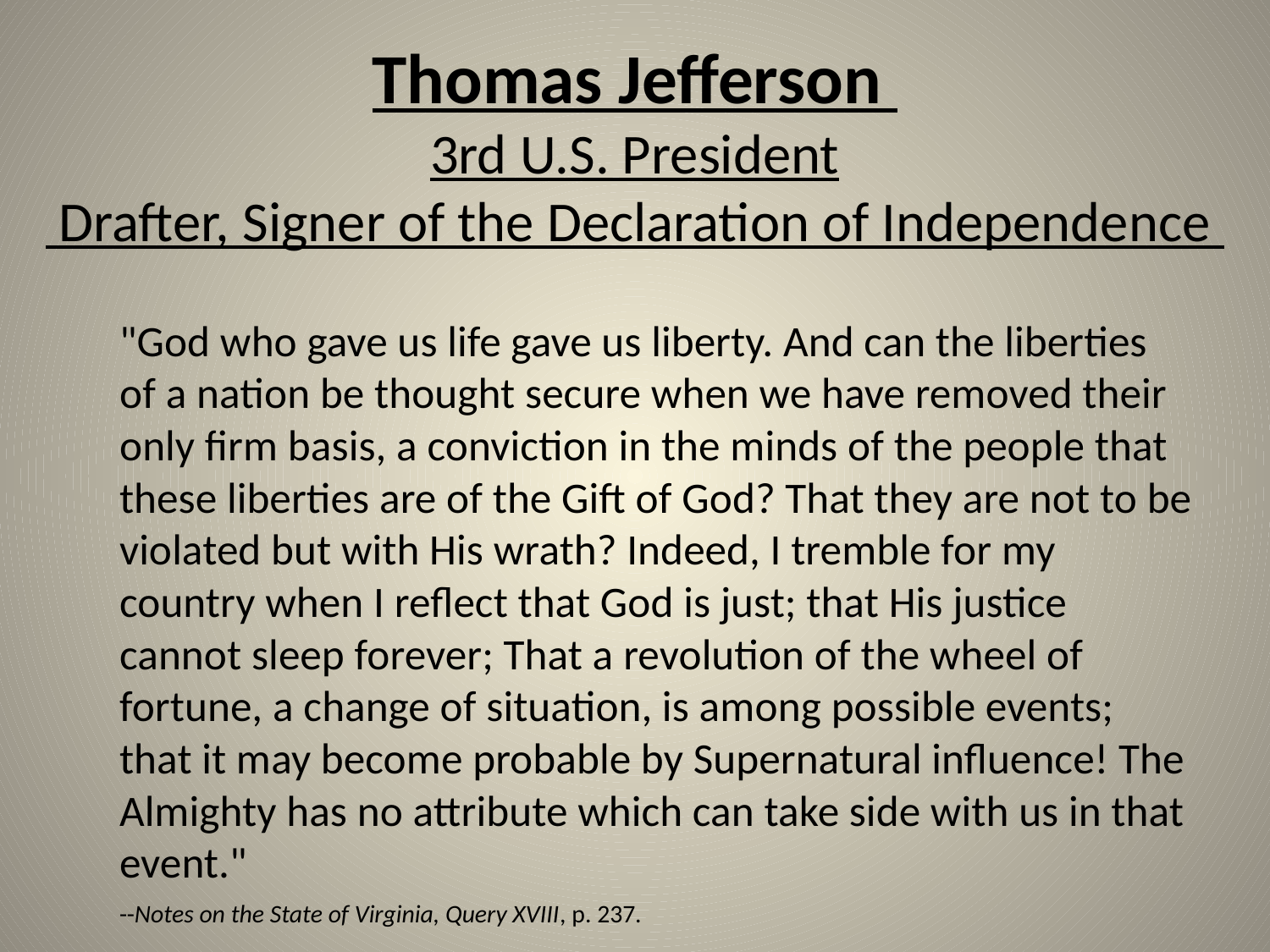

# Thomas Jefferson 3rd U.S. President Drafter, Signer of the Declaration of Independence
	"God who gave us life gave us liberty. And can the liberties of a nation be thought secure when we have removed their only firm basis, a conviction in the minds of the people that these liberties are of the Gift of God? That they are not to be violated but with His wrath? Indeed, I tremble for my country when I reflect that God is just; that His justice cannot sleep forever; That a revolution of the wheel of fortune, a change of situation, is among possible events; that it may become probable by Supernatural influence! The Almighty has no attribute which can take side with us in that event."
--Notes on the State of Virginia, Query XVIII, p. 237.